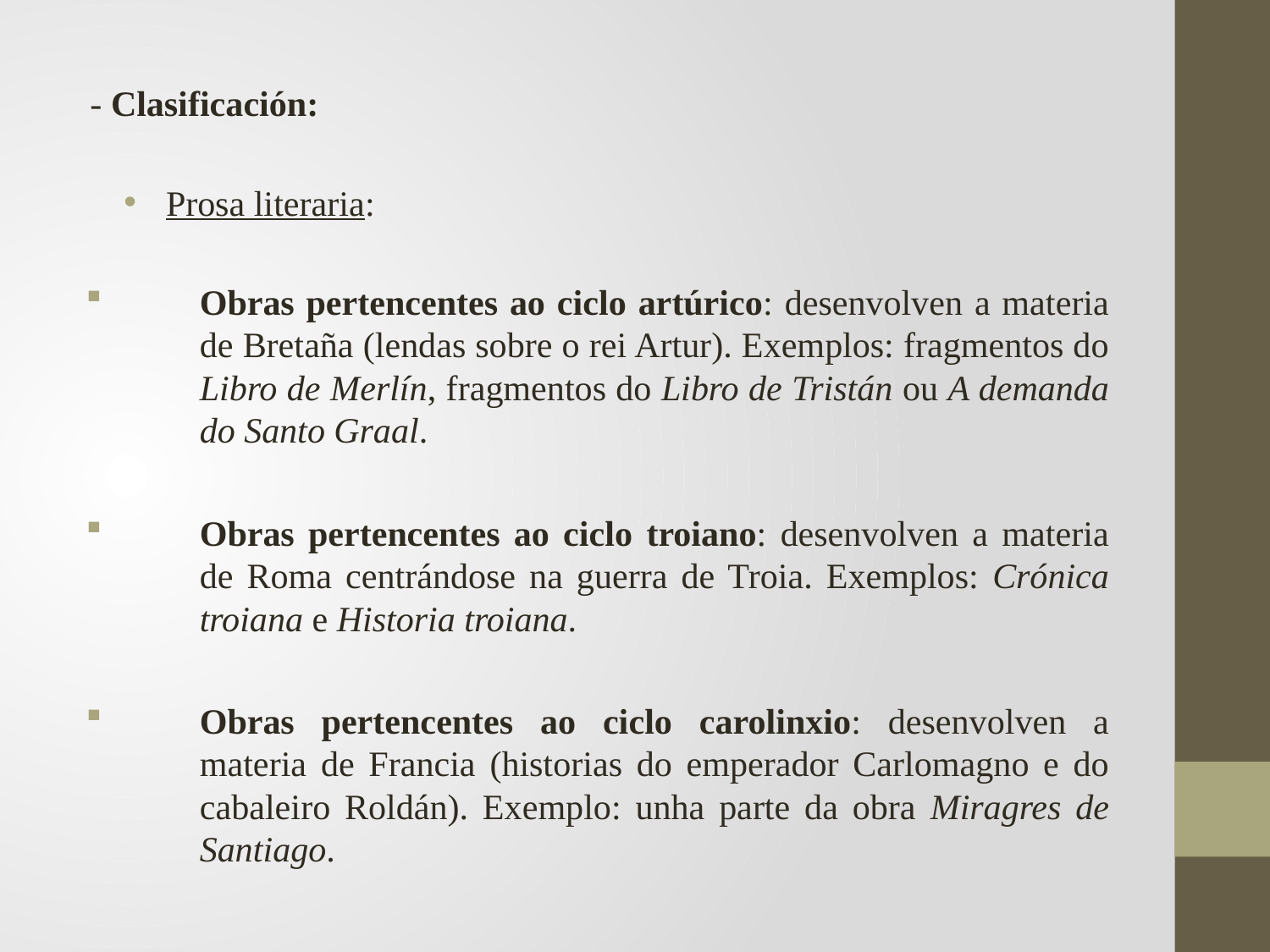

- Clasificación:

Prosa literaria:

Obras pertencentes ao ciclo artúrico: desenvolven a materia de Bretaña (lendas sobre o rei Artur). Exemplos: fragmentos do Libro de Merlín, fragmentos do Libro de Tristán ou A demanda do Santo Graal.

Obras pertencentes ao ciclo troiano: desenvolven a materia de Roma centrándose na guerra de Troia. Exemplos: Crónica troiana e Historia troiana.

Obras pertencentes ao ciclo carolinxio: desenvolven a materia de Francia (historias do emperador Carlomagno e do cabaleiro Roldán). Exemplo: unha parte da obra Miragres de Santiago.